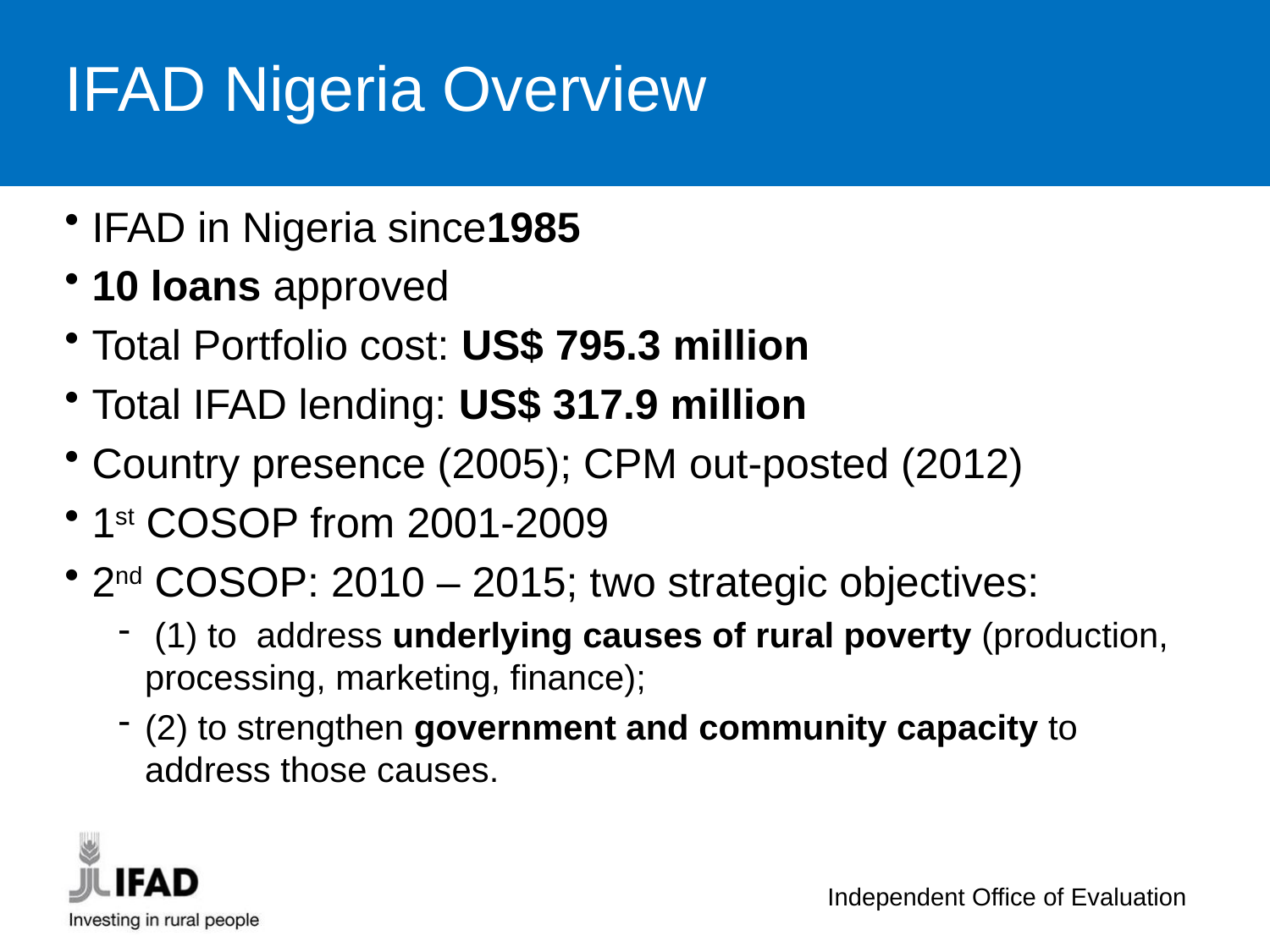

IFAD Nigeria Overview
IFAD in Nigeria since1985
10 loans approved
Total Portfolio cost: US$ 795.3 million
Total IFAD lending: US$ 317.9 million
Country presence (2005); CPM out-posted (2012)
1st COSOP from 2001-2009
2nd COSOP: 2010 – 2015; two strategic objectives:
 (1) to  address underlying causes of rural poverty (production, processing, marketing, finance);
(2) to strengthen government and community capacity to address those causes.